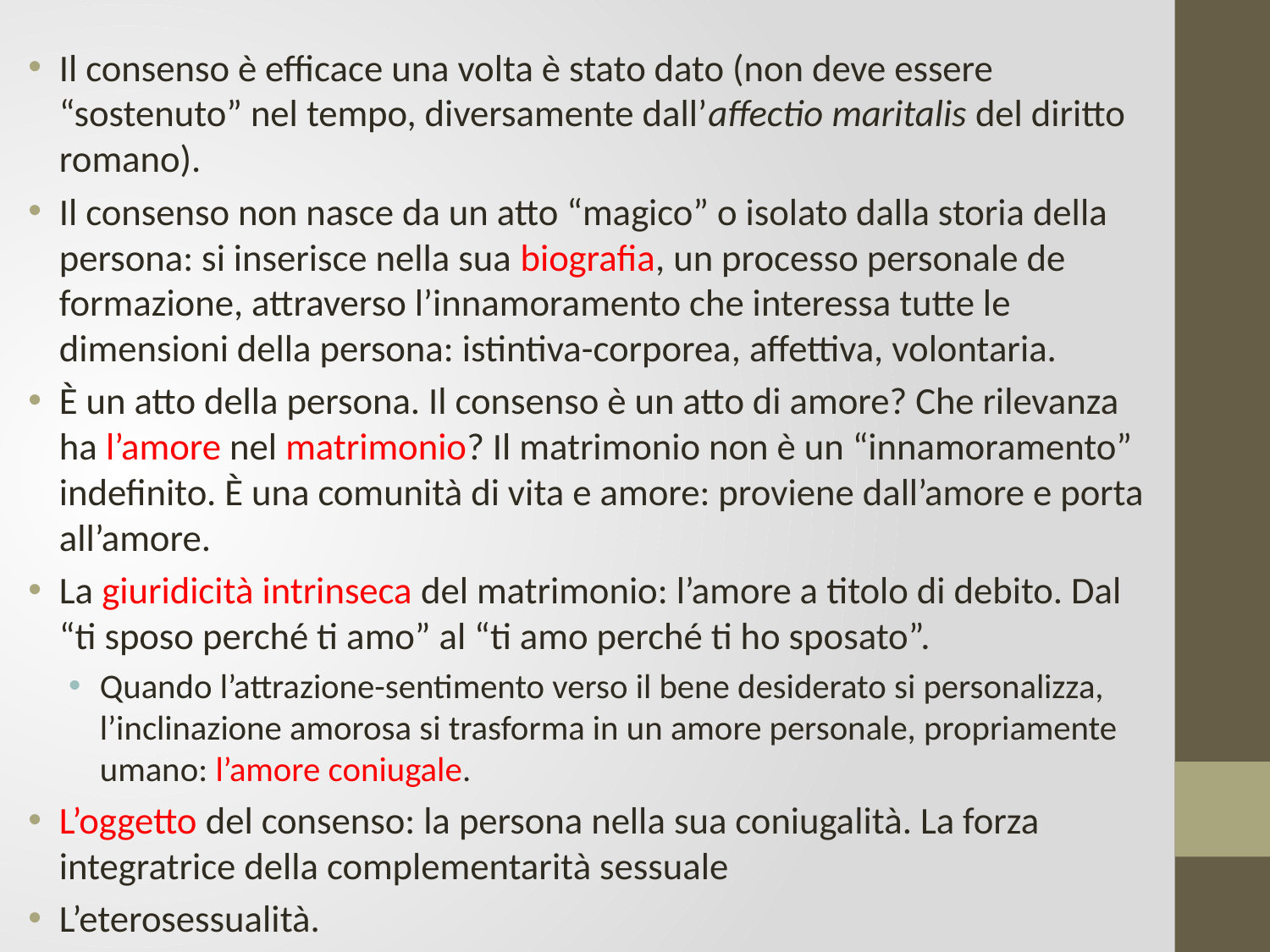

Il consenso è efficace una volta è stato dato (non deve essere “sostenuto” nel tempo, diversamente dall’affectio maritalis del diritto romano).
Il consenso non nasce da un atto “magico” o isolato dalla storia della persona: si inserisce nella sua biografia, un processo personale de formazione, attraverso l’innamoramento che interessa tutte le dimensioni della persona: istintiva-corporea, affettiva, volontaria.
È un atto della persona. Il consenso è un atto di amore? Che rilevanza ha l’amore nel matrimonio? Il matrimonio non è un “innamoramento” indefinito. È una comunità di vita e amore: proviene dall’amore e porta all’amore.
La giuridicità intrinseca del matrimonio: l’amore a titolo di debito. Dal “ti sposo perché ti amo” al “ti amo perché ti ho sposato”.
Quando l’attrazione-sentimento verso il bene desiderato si personalizza, l’inclinazione amorosa si trasforma in un amore personale, propriamente umano: l’amore coniugale.
L’oggetto del consenso: la persona nella sua coniugalità. La forza integratrice della complementarità sessuale
L’eterosessualità.
#